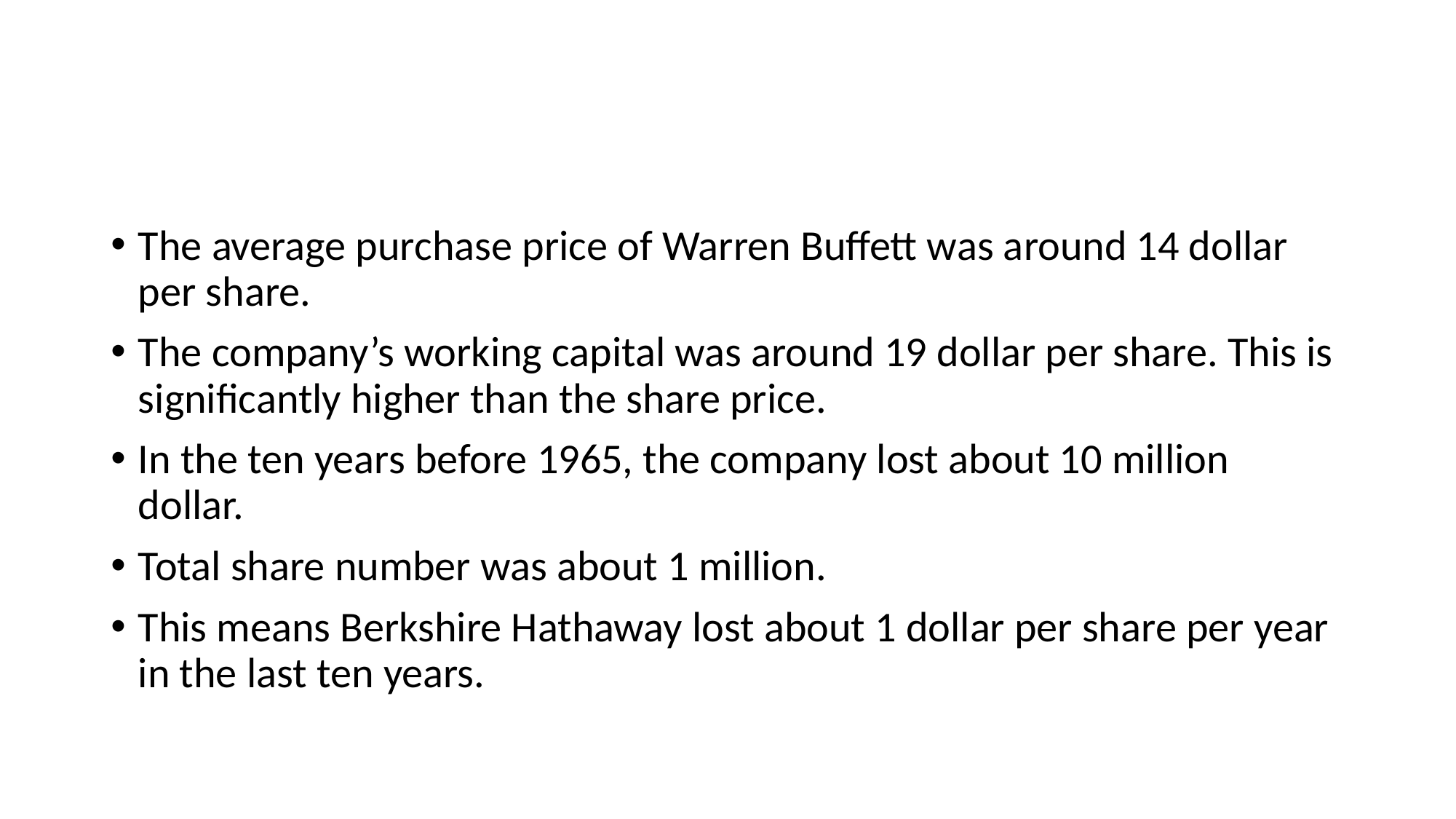

#
The average purchase price of Warren Buffett was around 14 dollar per share.
The company’s working capital was around 19 dollar per share. This is significantly higher than the share price.
In the ten years before 1965, the company lost about 10 million dollar.
Total share number was about 1 million.
This means Berkshire Hathaway lost about 1 dollar per share per year in the last ten years.